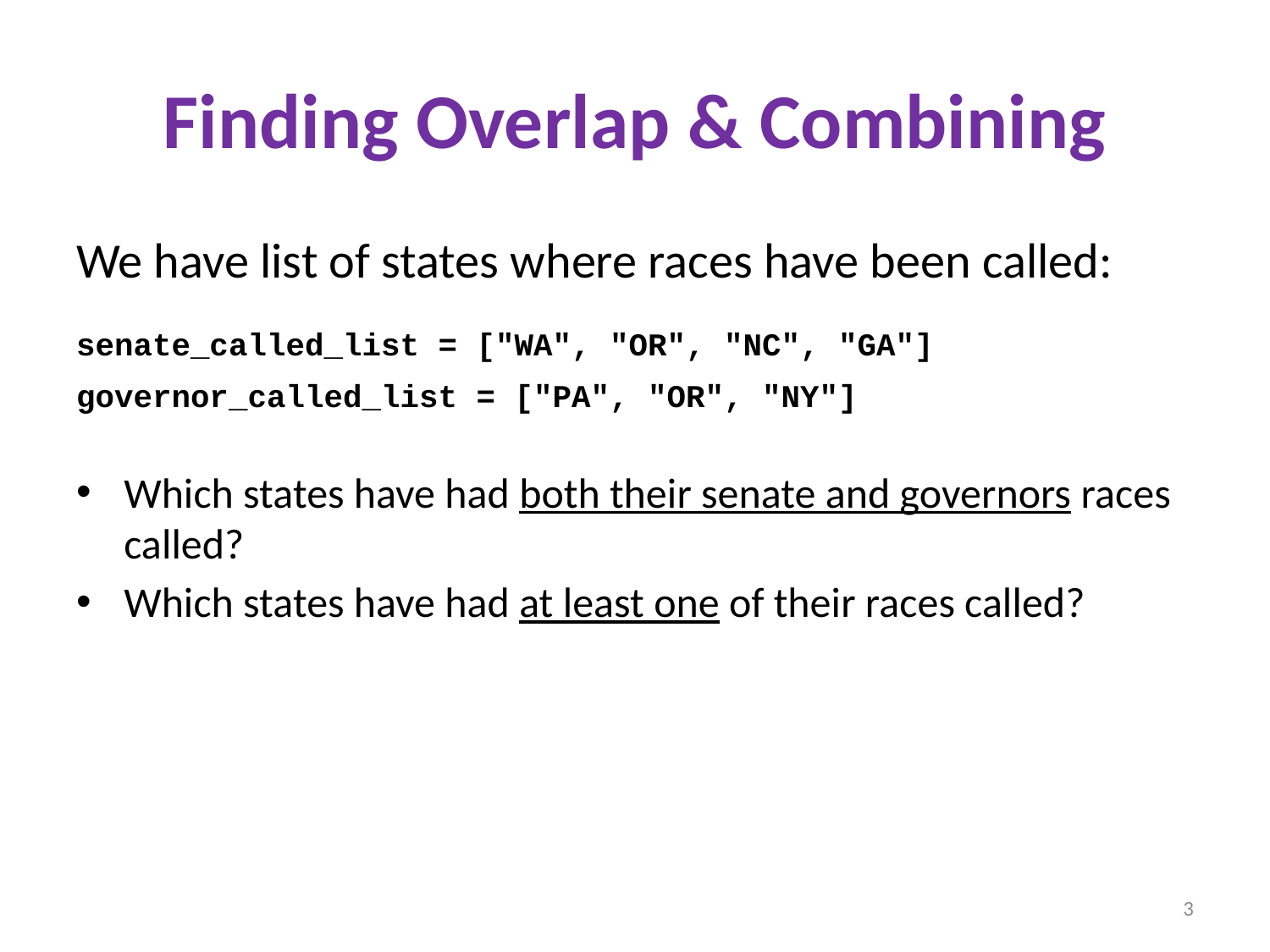

# Finding Overlap & Combining
We have list of states where races have been called:

senate_called_list = ["WA", "OR", "NC", "GA"]
governor_called_list = ["PA", "OR", "NY"]

Which states have had both their senate and governors races called?
Which states have had at least one of their races called?

3